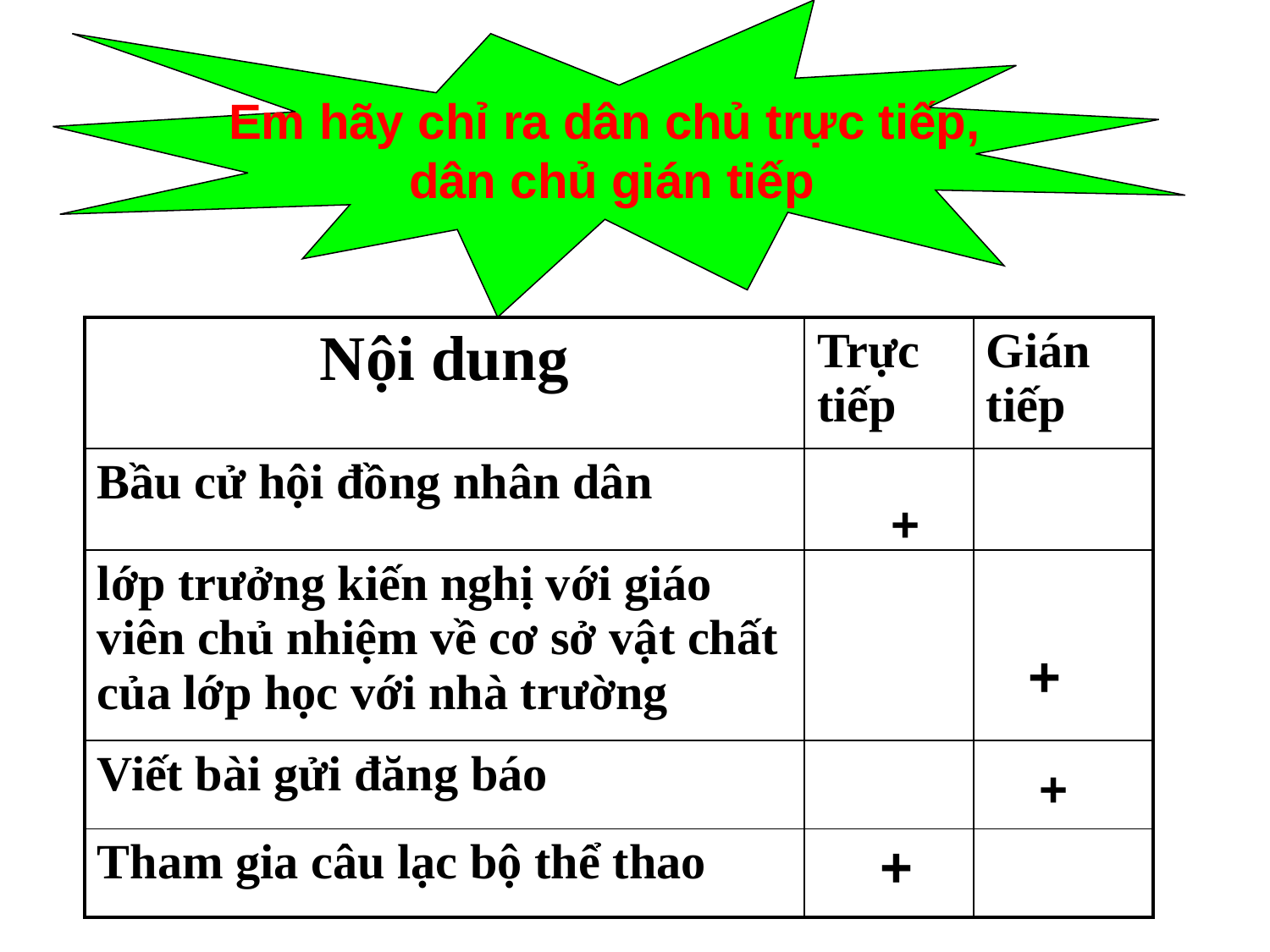

Em hãy chỉ ra dân chủ trực tiếp,
dân chủ gián tiếp
#
| Nội dung | Trực tiếp | Gián tiếp |
| --- | --- | --- |
| Bầu cử hội đồng nhân dân |  |  |
| lớp trưởng kiến nghị với giáo viên chủ nhiệm về cơ sở vật chất của lớp học với nhà trường |  |  |
| Viết bài gửi đăng báo |  |  |
| Tham gia câu lạc bộ thể thao |  |  |

+

+

+

+